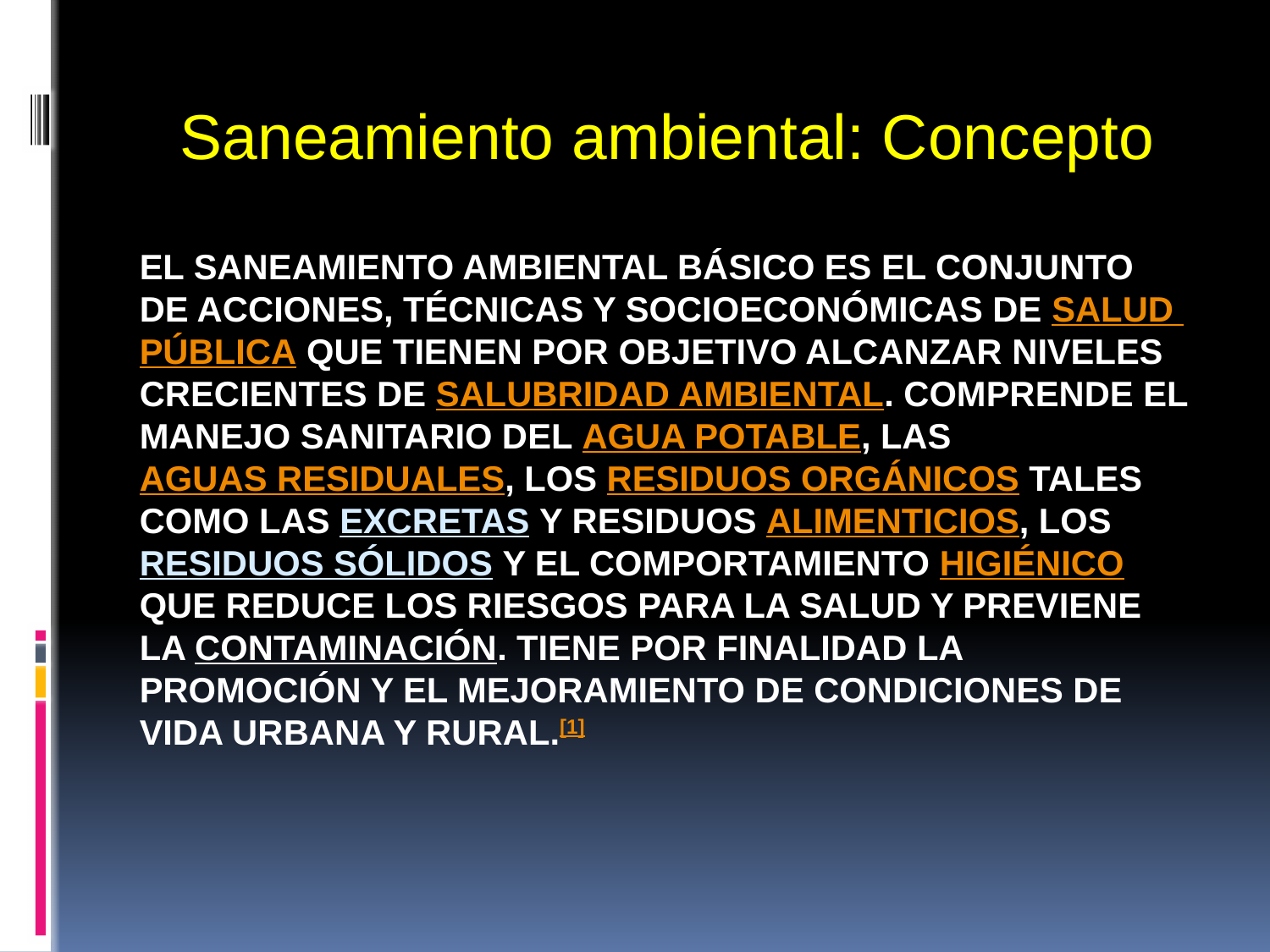

Saneamiento ambiental: Concepto
# El saneamiento ambiental básico es el conjunto de acciones, técnicas y socioeconómicas de salud pública que tienen por objetivo alcanzar niveles crecientes de salubridad ambiental. Comprende el manejo sanitario del agua potable, las aguas residuales, los residuos orgánicos tales como las excretas y residuos alimenticios, los residuos sólidos y el comportamiento higiénico que reduce los riesgos para la salud y previene la contaminación. Tiene por finalidad la promoción y el mejoramiento de condiciones de vida urbana y rural.[1]